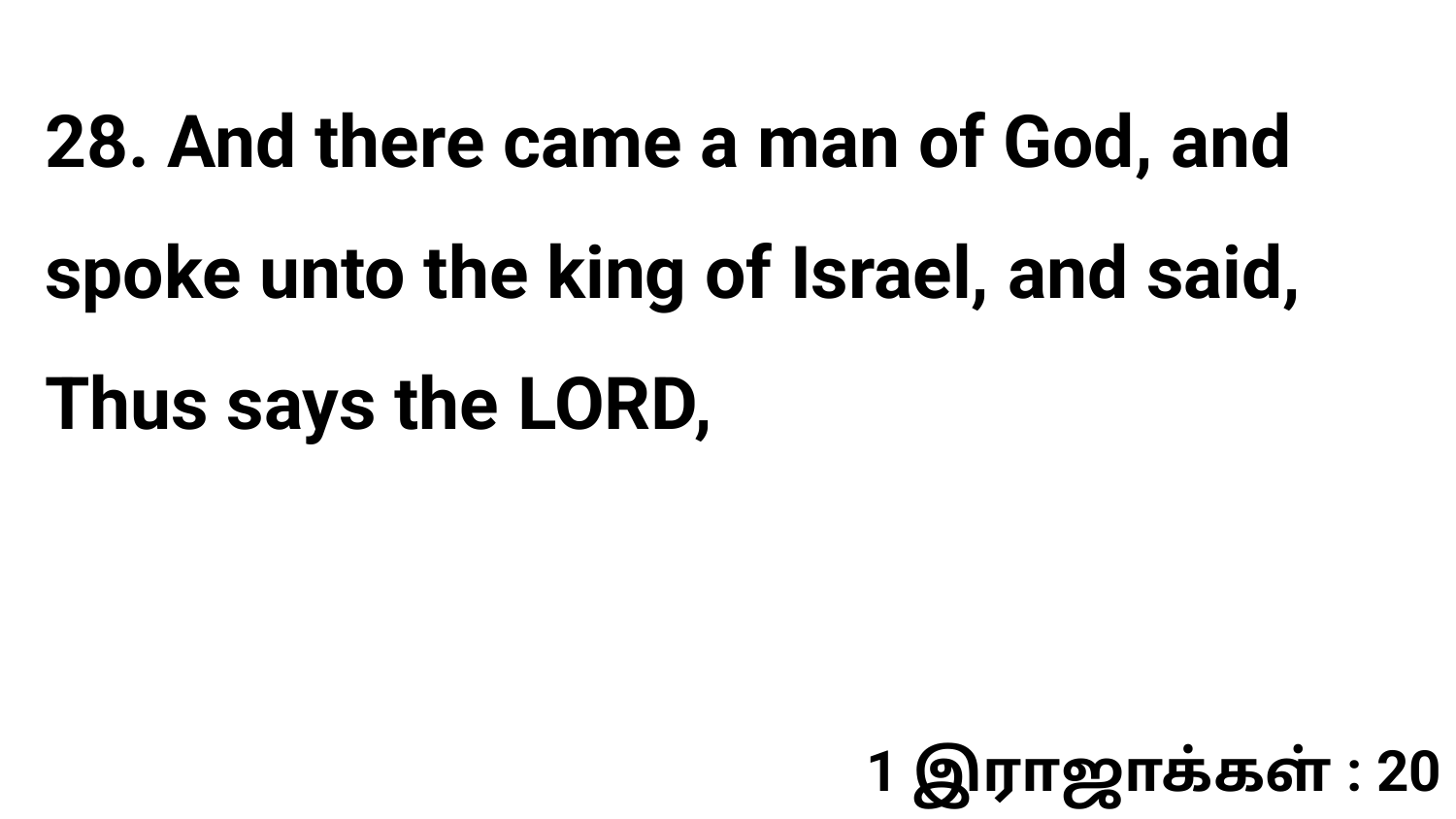

28. And there came a man of God, and spoke unto the king of Israel, and said, Thus says the LORD,
1 இராஜாக்கள் : 20